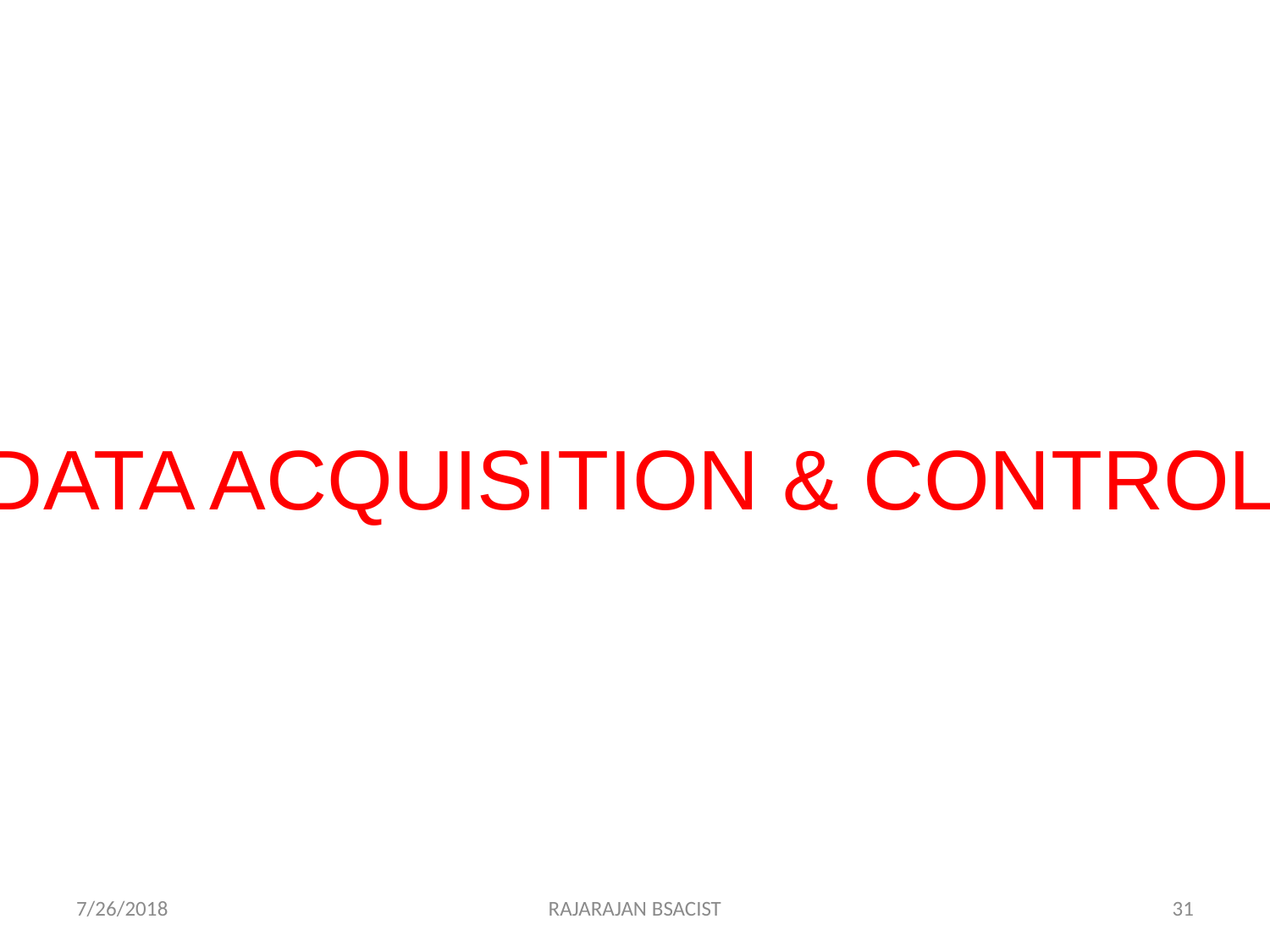

# DATA ACQUISITION & CONTROL
7/26/2018
RAJARAJAN BSACIST
31